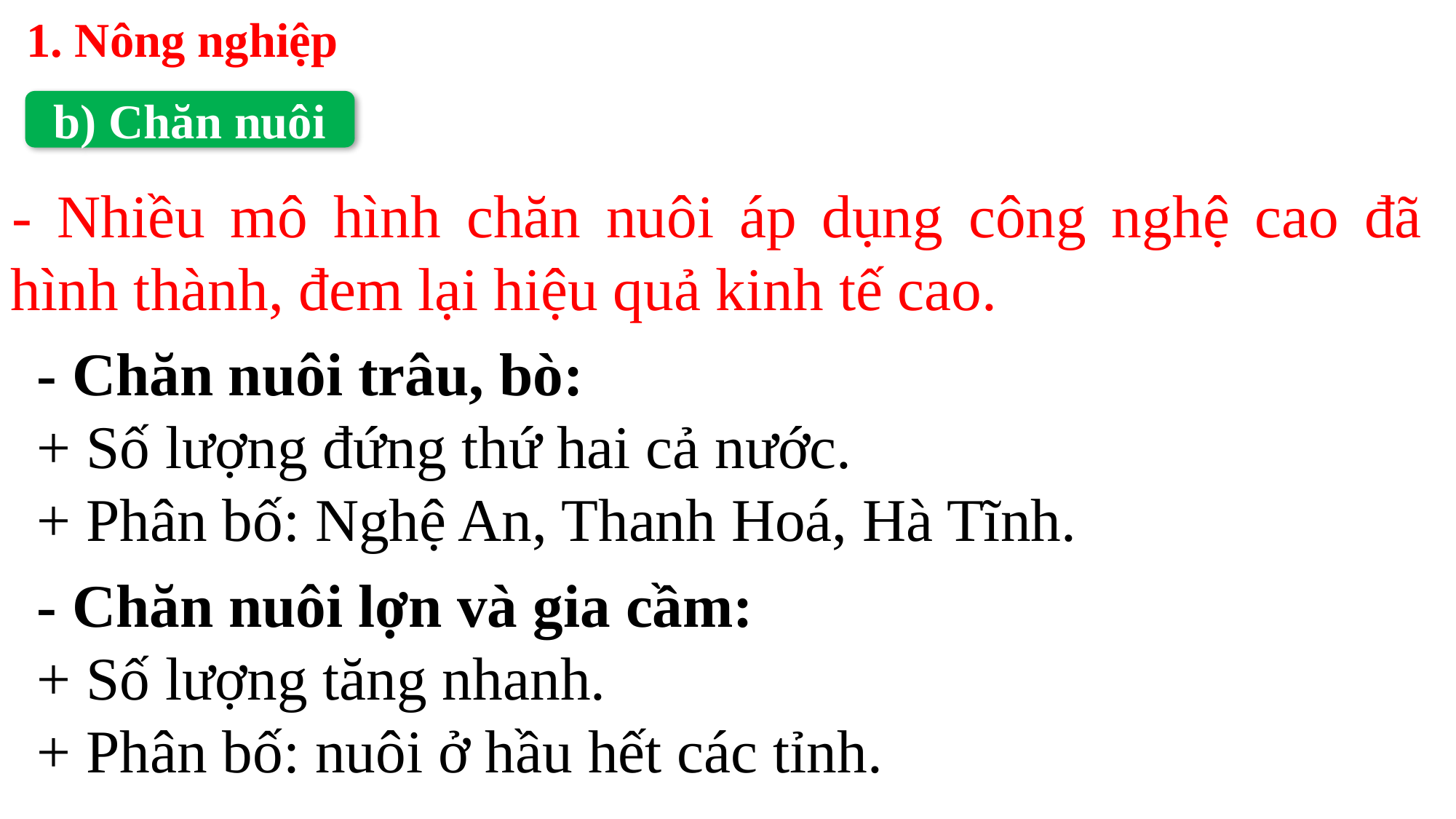

1. Nông nghiệp
b) Chăn nuôi
- Nhiều mô hình chăn nuôi áp dụng công nghệ cao đã hình thành, đem lại hiệu quả kinh tế cao.
- Chăn nuôi trâu, bò:
+ Số lượng đứng thứ hai cả nước.
+ Phân bố: Nghệ An, Thanh Hoá, Hà Tĩnh.
- Chăn nuôi lợn và gia cầm:
+ Số lượng tăng nhanh.
+ Phân bố: nuôi ở hầu hết các tỉnh.